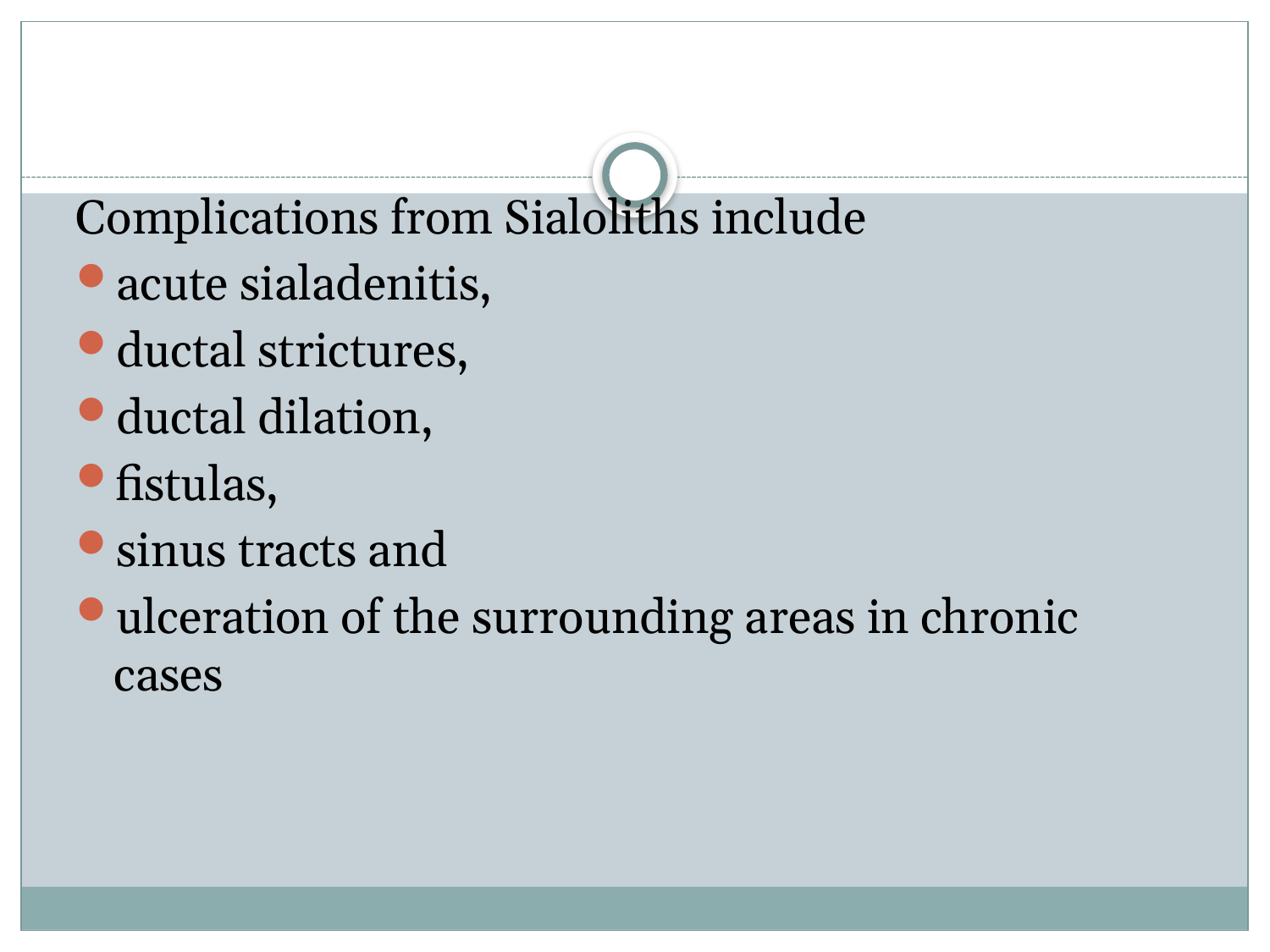

Complications from Sialoliths include
acute sialadenitis,
ductal strictures,
ductal dilation,
fistulas,
sinus tracts and
ulceration of the surrounding areas in chronic cases